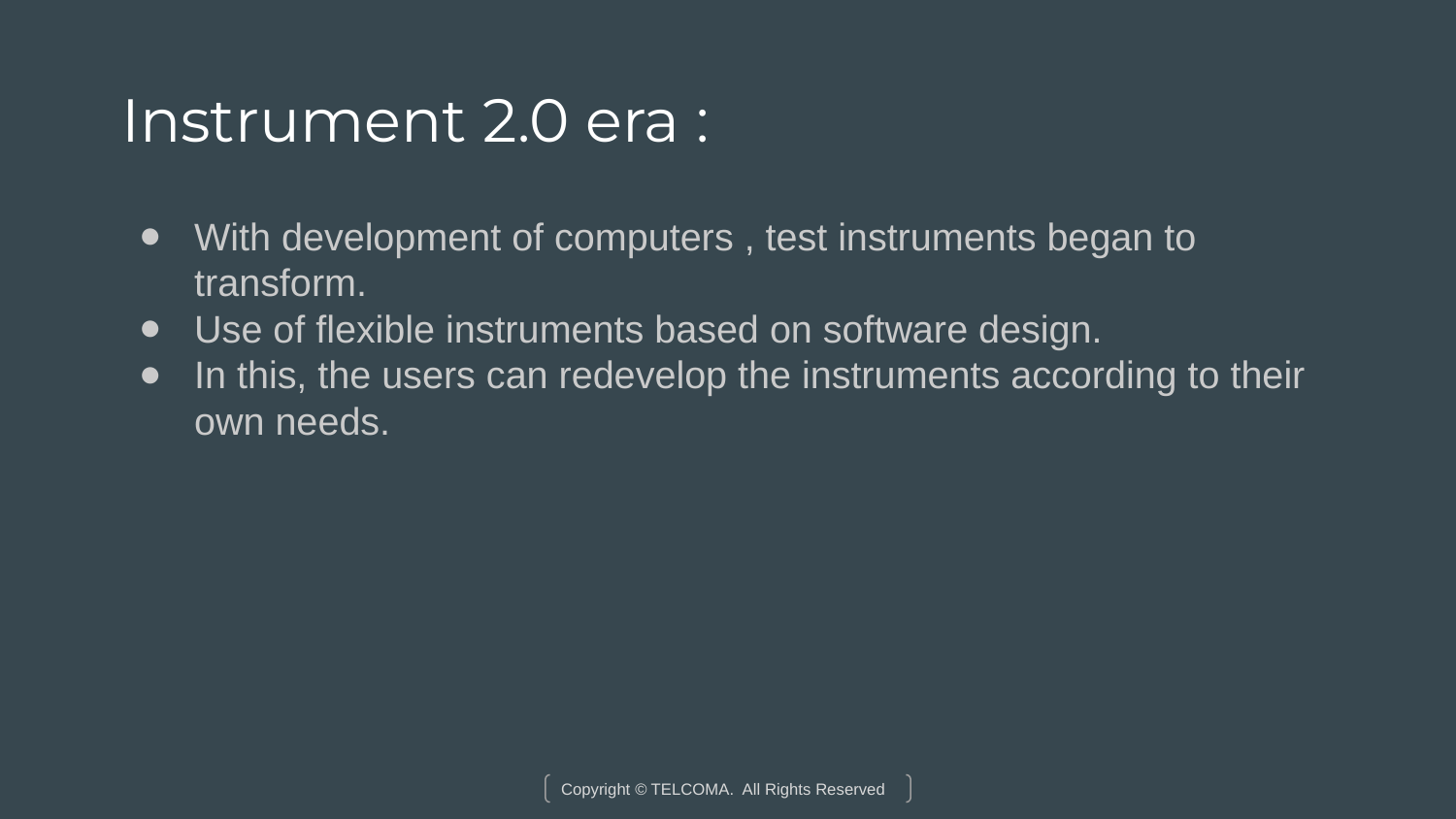

# Instrument 2.0 era :
With development of computers , test instruments began to transform.
Use of flexible instruments based on software design.
In this, the users can redevelop the instruments according to their own needs.